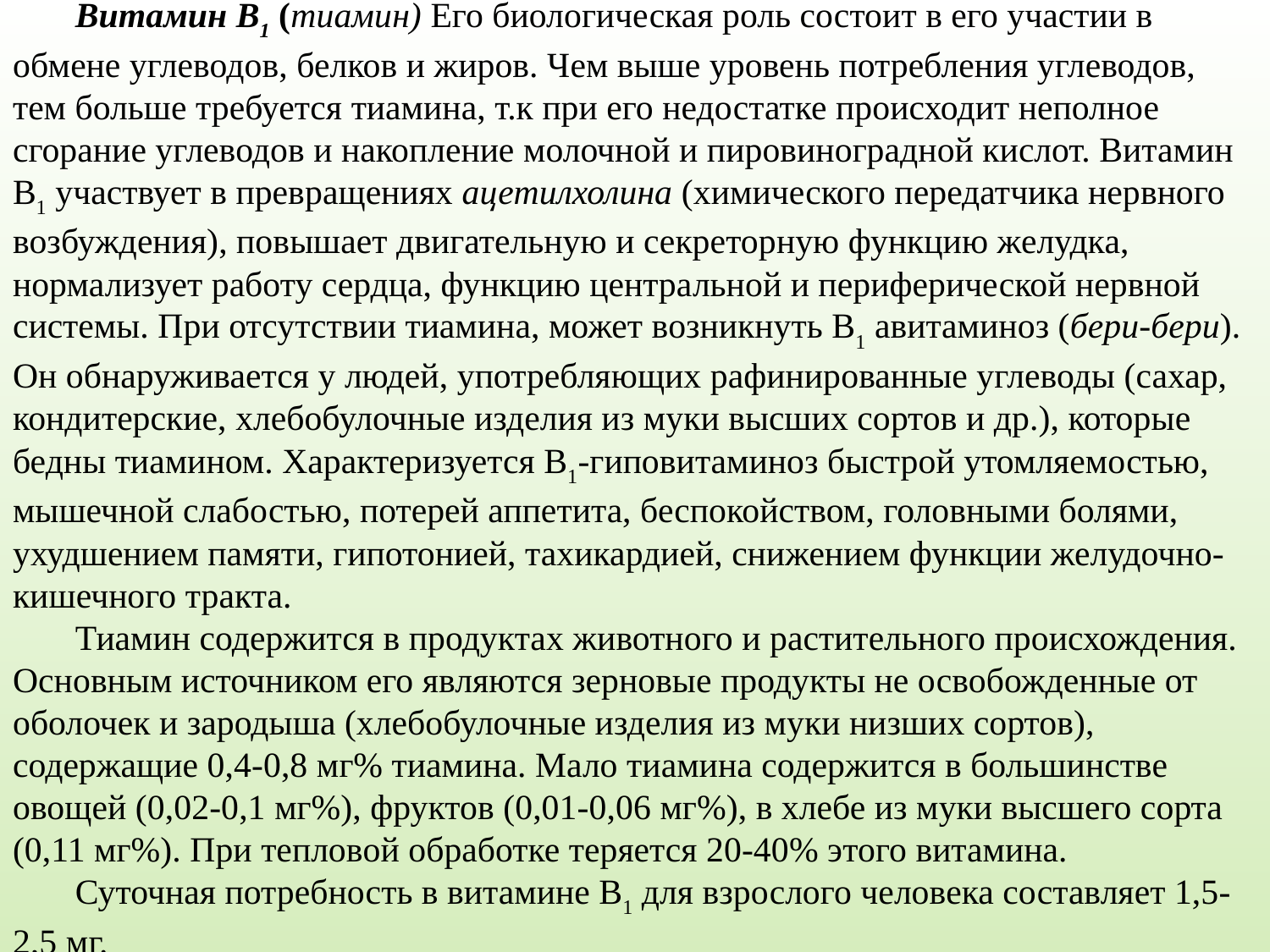

Витамин В1 (тиамин) Его биологическая роль состоит в его участии в обмене углеводов, белков и жиров. Чем выше уровень потребления углеводов, тем больше требуется тиамина, т.к при его недостатке происходит неполное сгорание углеводов и накопление молочной и пировиноградной кислот. Витамин В1 участвует в превращениях ацетилхолина (химического передатчика нервного возбуждения), повышает двигательную и секреторную функцию желудка, нормализует работу сердца, функцию центральной и периферической нервной системы. При отсутствии тиамина, может возникнуть В1 авитаминоз (бери-бери). Он обнаруживается у людей, употребляющих рафинированные углеводы (сахар, кондитерские, хлебобулочные изделия из муки высших сортов и др.), которые бедны тиамином. Характеризуется В1-гиповитаминоз быстрой утомляемостью, мышечной слабостью, потерей аппетита, беспокойством, головными болями, ухудшением памяти, гипотонией, тахикардией, снижением функции желудочно-кишечного тракта.
Тиамин содержится в продуктах животного и растительного происхождения. Основным источником его являются зерновые продукты не освобожденные от оболочек и зародыша (хлебобулочные изделия из муки низших сортов), содержащие 0,4-0,8 мг% тиамина. Мало тиамина содержится в большинстве овощей (0,02-0,1 мг%), фруктов (0,01-0,06 мг%), в хлебе из муки высшего сорта (0,11 мг%). При тепловой обработке теряется 20-40% этого витамина.
Суточная потребность в витамине В1 для взрослого человека составляет 1,5-2,5 мг.